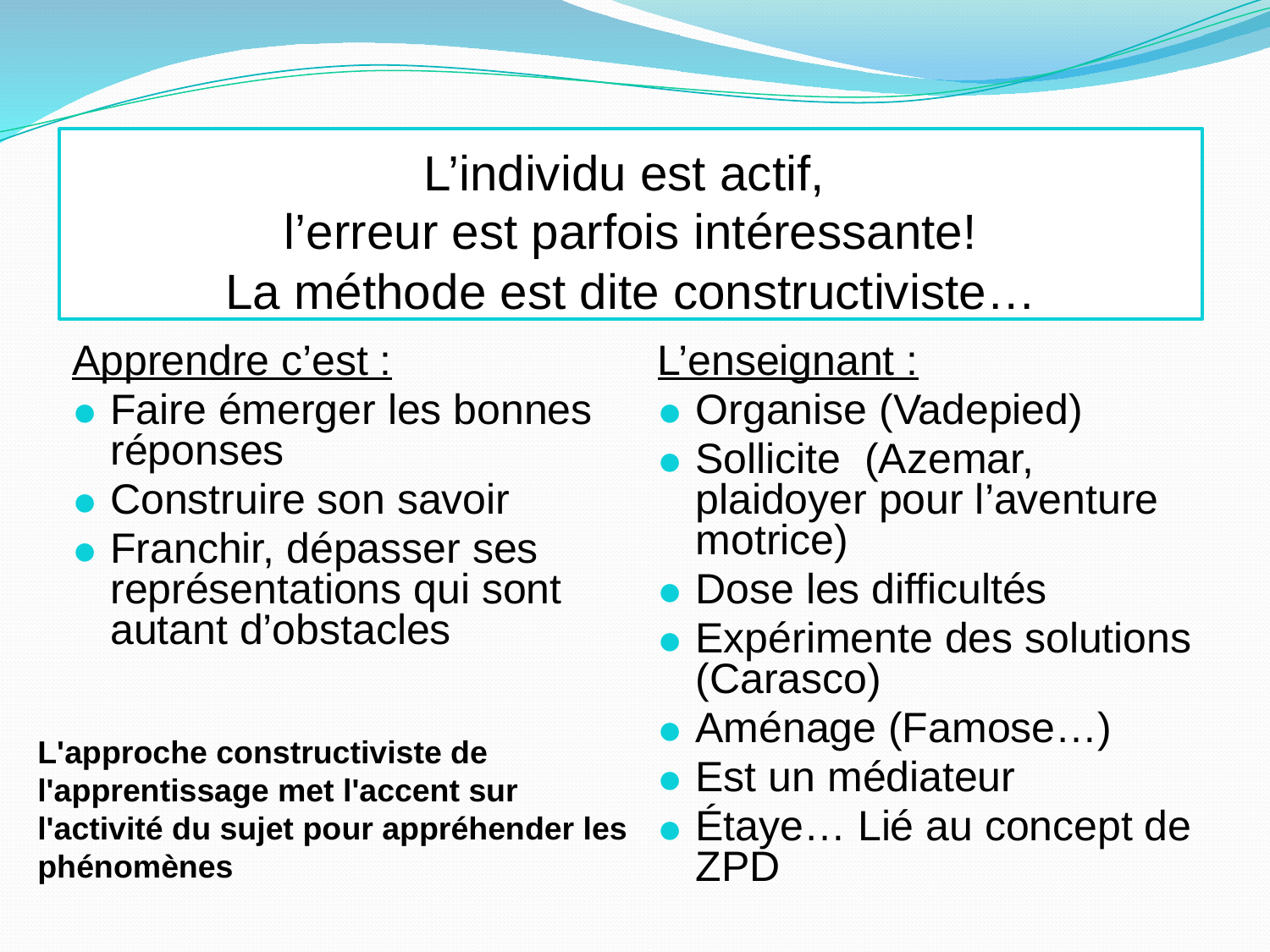

# L’individu est actif, l’erreur est parfois intéressante! La méthode est dite constructiviste…
Apprendre c’est :
Faire émerger les bonnes réponses
Construire son savoir
Franchir, dépasser ses représentations qui sont autant d’obstacles

L’enseignant :
Organise (Vadepied)
Sollicite  (Azemar, plaidoyer pour l’aventure motrice)
Dose les difficultés
Expérimente des solutions (Carasco)
Aménage (Famose…)
Est un médiateur
Étaye… Lié au concept de ZPD

L'approche constructiviste de l'apprentissage met l'accent sur l'activité du sujet pour appréhender les phénomènes